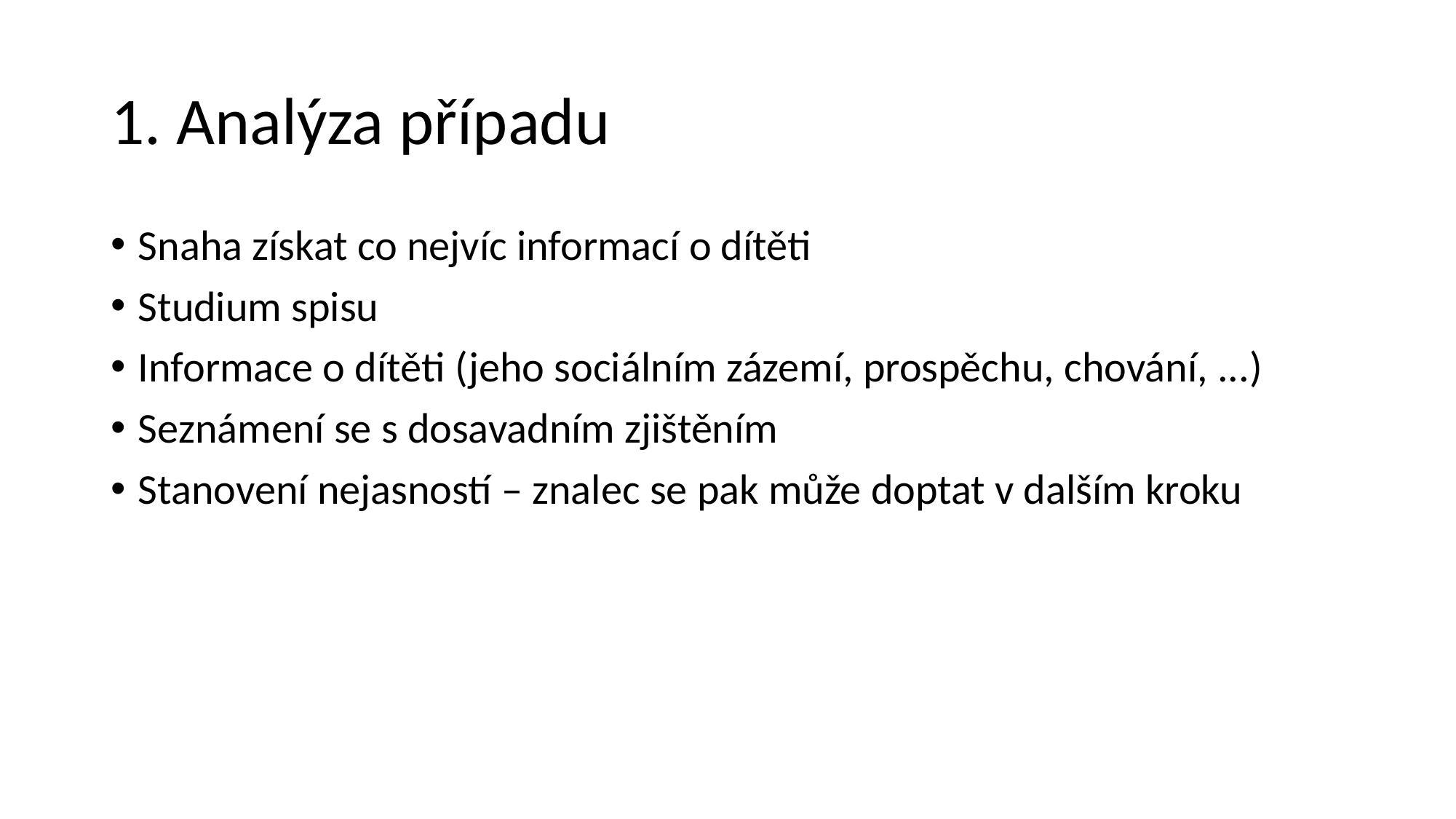

# 1. Analýza případu
Snaha získat co nejvíc informací o dítěti
Studium spisu
Informace o dítěti (jeho sociálním zázemí, prospěchu, chování, ...)
Seznámení se s dosavadním zjištěním
Stanovení nejasností – znalec se pak může doptat v dalším kroku